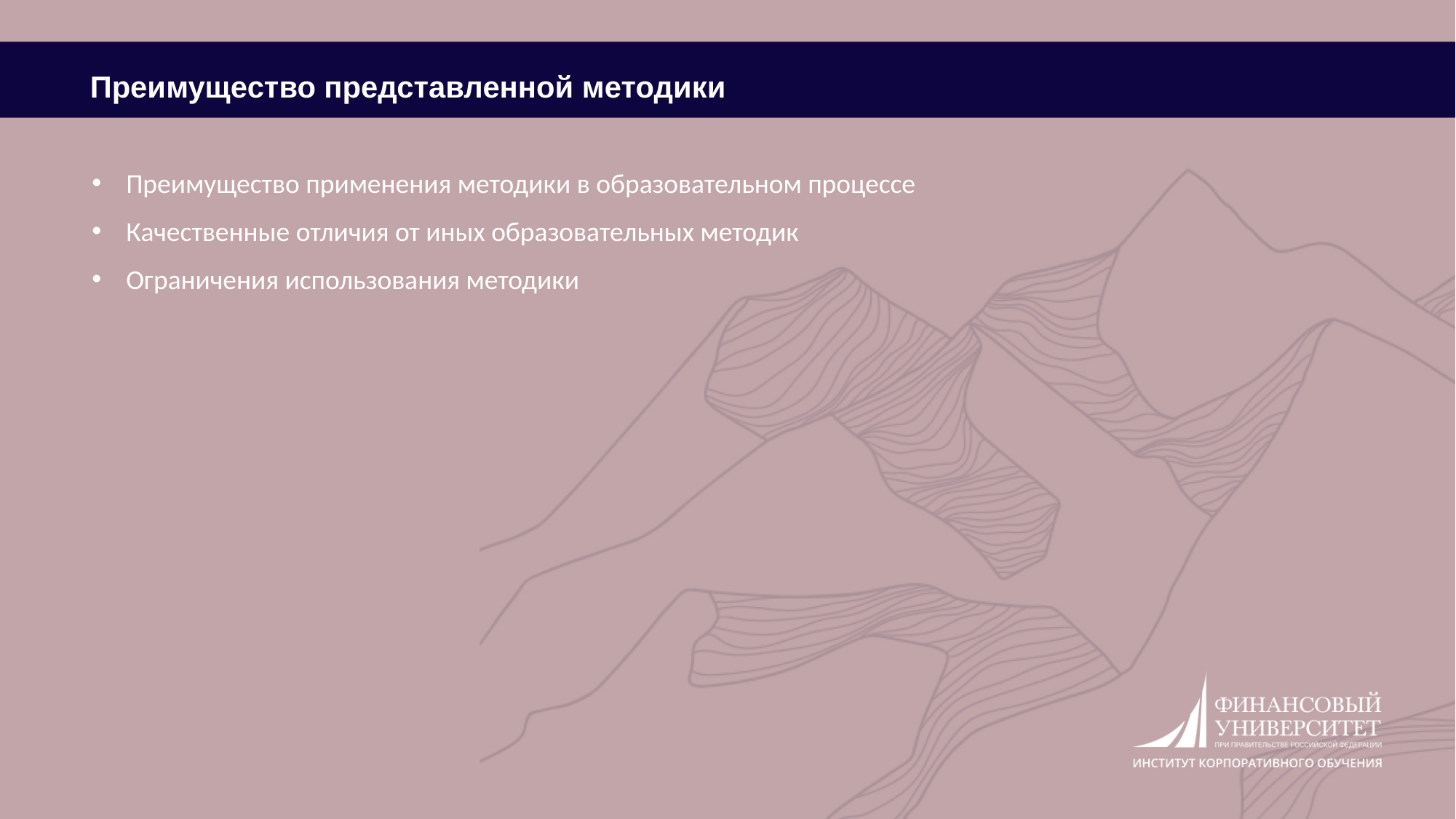

Преимущество представленной методики
Преимущество применения методики в образовательном процессе
Качественные отличия от иных образовательных методик
Ограничения использования методики